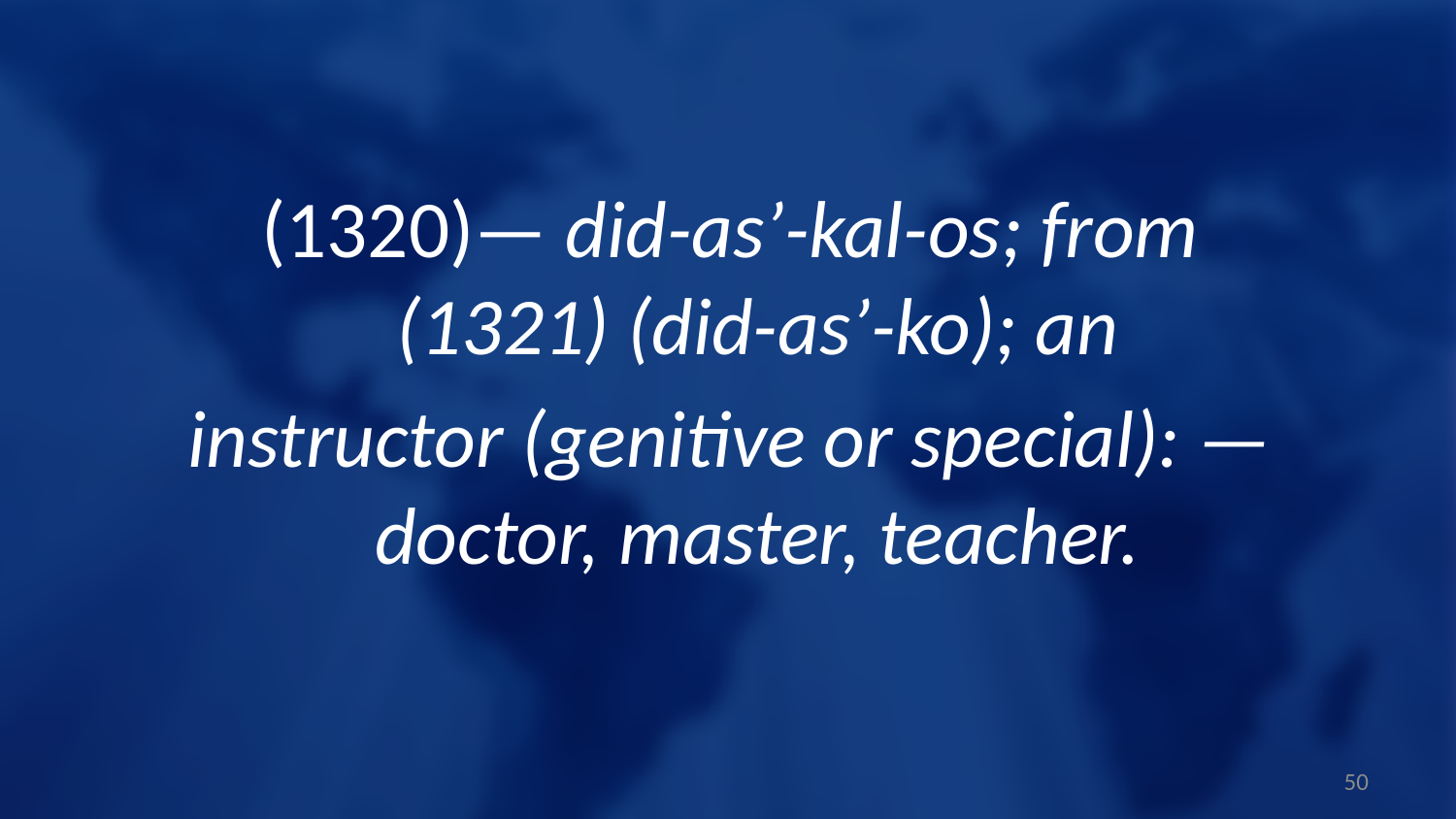

(1320)— did-as’-kal-os; from (1321) (did-as’-ko); an
instructor (genitive or special): — doctor, master, teacher.
50